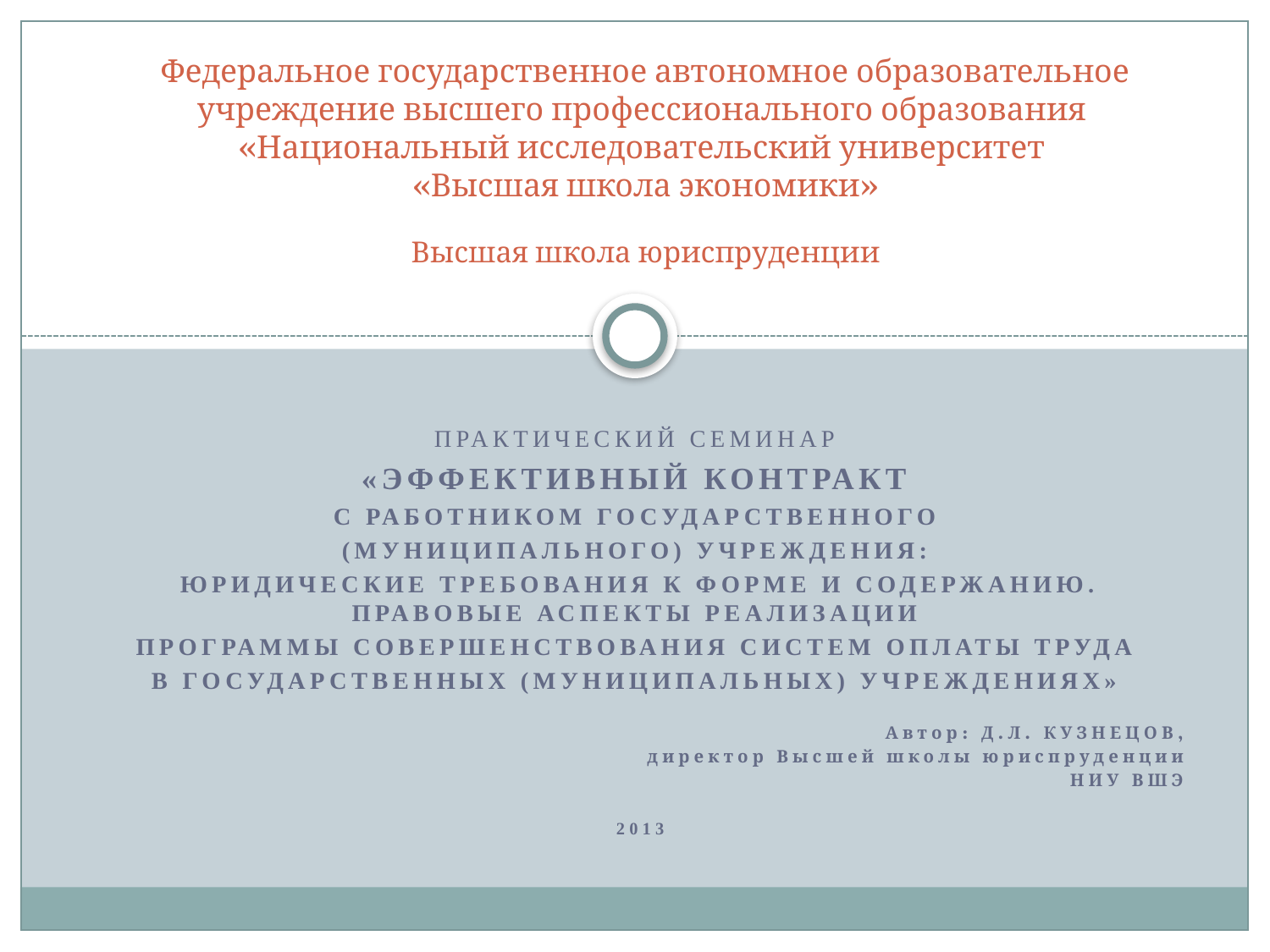

# Федеральное государственное автономное образовательное учреждение высшего профессионального образования «Национальный исследовательский университет «Высшая школа экономики» Высшая школа юриспруденции

Практический семинар
«ЭФФЕКТИВНЫЙ КОНТРАКТ
с работником государственного
(муниципального) учреждения:
юридические требования к форме и содержанию. Правовые аспекты реализации
Программы совершенствования систем оплаты труда
в государственных (муниципальных) учреждениях»

Автор: Д.Л. Кузнецов,
директор Высшей школы юриспруденции
 НИУ ВШЭ

2013